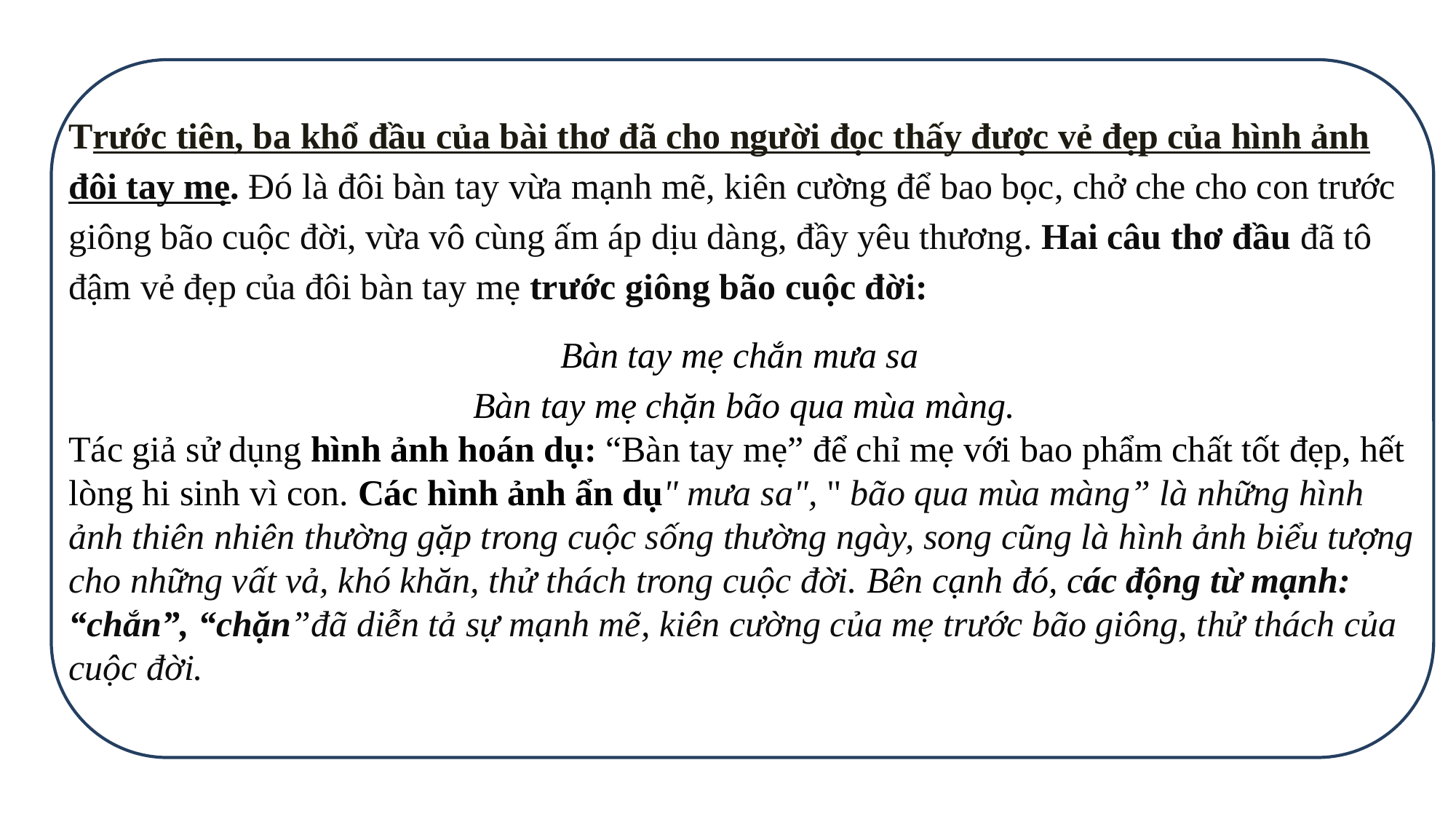

Trước tiên, ba khổ đầu của bài thơ đã cho người đọc thấy được vẻ đẹp của hình ảnh đôi tay mẹ. Đó là đôi bàn tay vừa mạnh mẽ, kiên cường để bao bọc, chở che cho con trước giông bão cuộc đời, vừa vô cùng ấm áp dịu dàng, đầy yêu thương. Hai câu thơ đầu đã tô đậm vẻ đẹp của đôi bàn tay mẹ trước giông bão cuộc đời:
Bàn tay mẹ chắn mưa sa
Bàn tay mẹ chặn bão qua mùa màng.
Tác giả sử dụng hình ảnh hoán dụ: “Bàn tay mẹ” để chỉ mẹ với bao phẩm chất tốt đẹp, hết lòng hi sinh vì con. Các hình ảnh ẩn dụ" mưa sa", " bão qua mùa màng” là những hình ảnh thiên nhiên thường gặp trong cuộc sống thường ngày, song cũng là hình ảnh biểu tượng cho những vất vả, khó khăn, thử thách trong cuộc đời. Bên cạnh đó, các động từ mạnh: “chắn”, “chặn”đã diễn tả sự mạnh mẽ, kiên cường của mẹ trước bão giông, thử thách của cuộc đời.